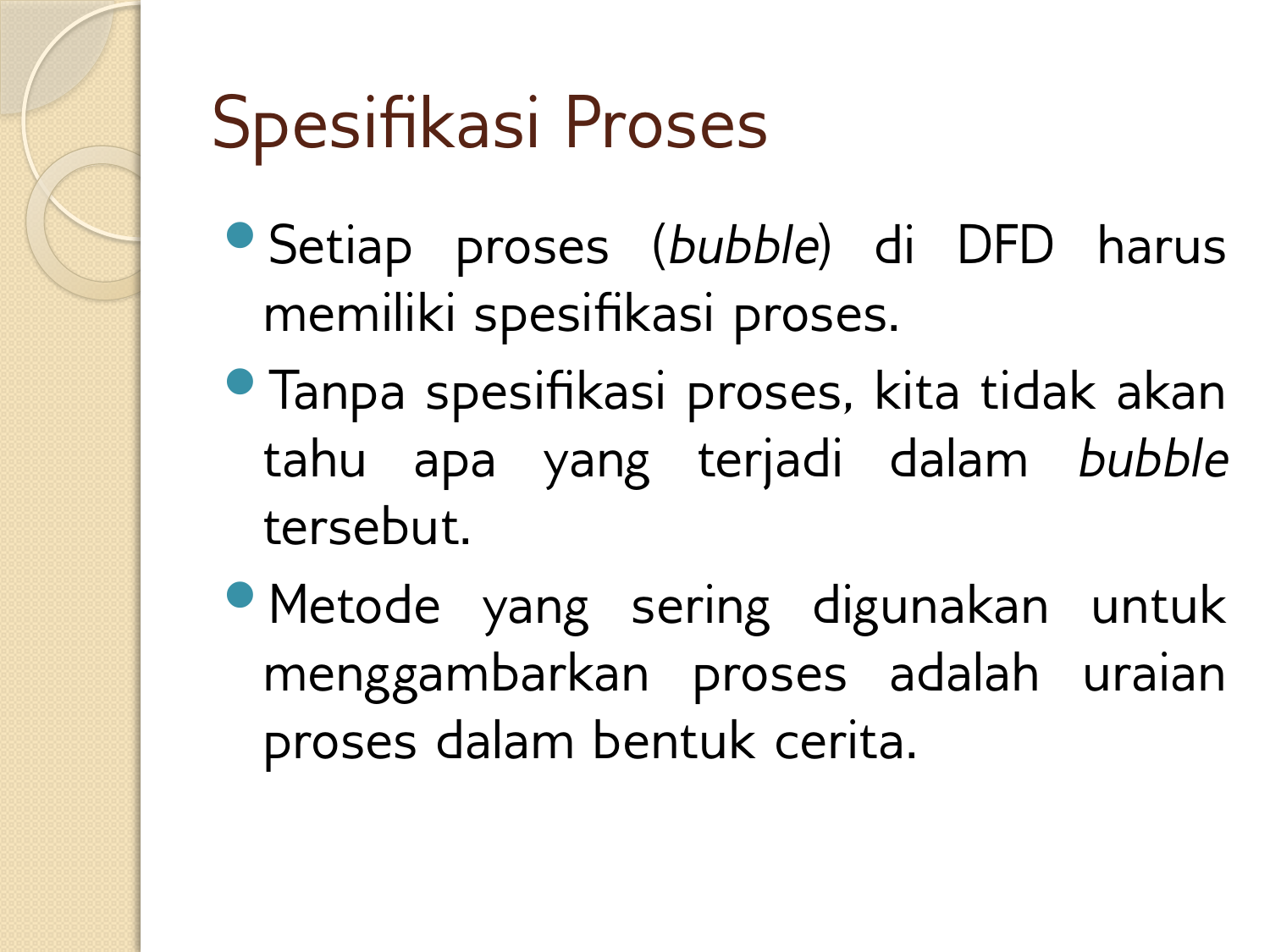

# Spesifikasi Proses
Setiap proses (bubble) di DFD harus memiliki spesifikasi proses.
Tanpa spesifikasi proses, kita tidak akan tahu apa yang terjadi dalam bubble tersebut.
Metode yang sering digunakan untuk menggambarkan proses adalah uraian proses dalam bentuk cerita.